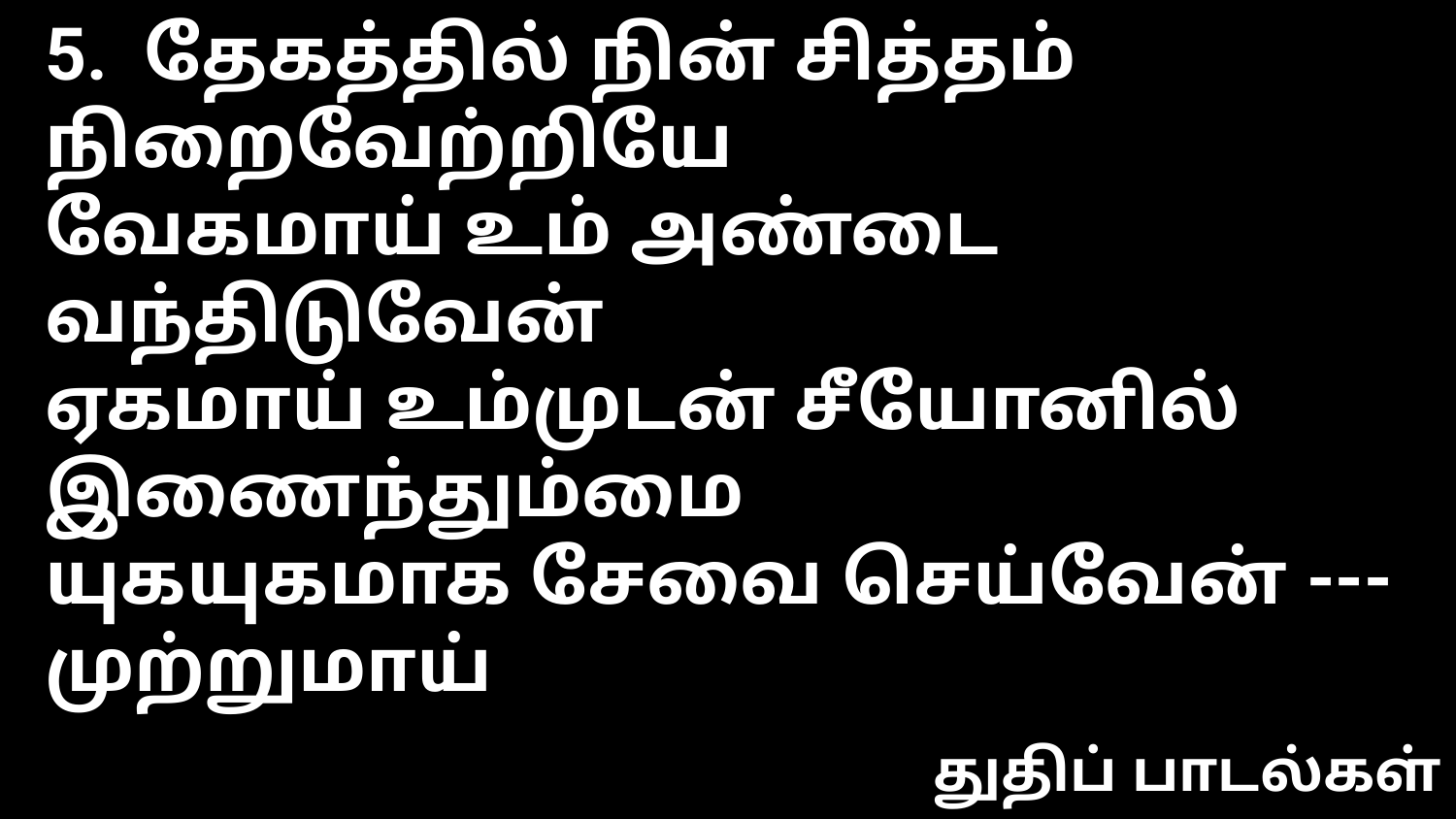

5.  தேகத்தில் நின் சித்தம் நிறைவேற்றியே
வேகமாய் உம் அண்டை வந்திடுவேன்
ஏகமாய் உம்முடன் சீயோனில் இணைந்தும்மை
யுகயுகமாக சேவை செய்வேன் --- முற்றுமாய்

துதிப் பாடல்கள்